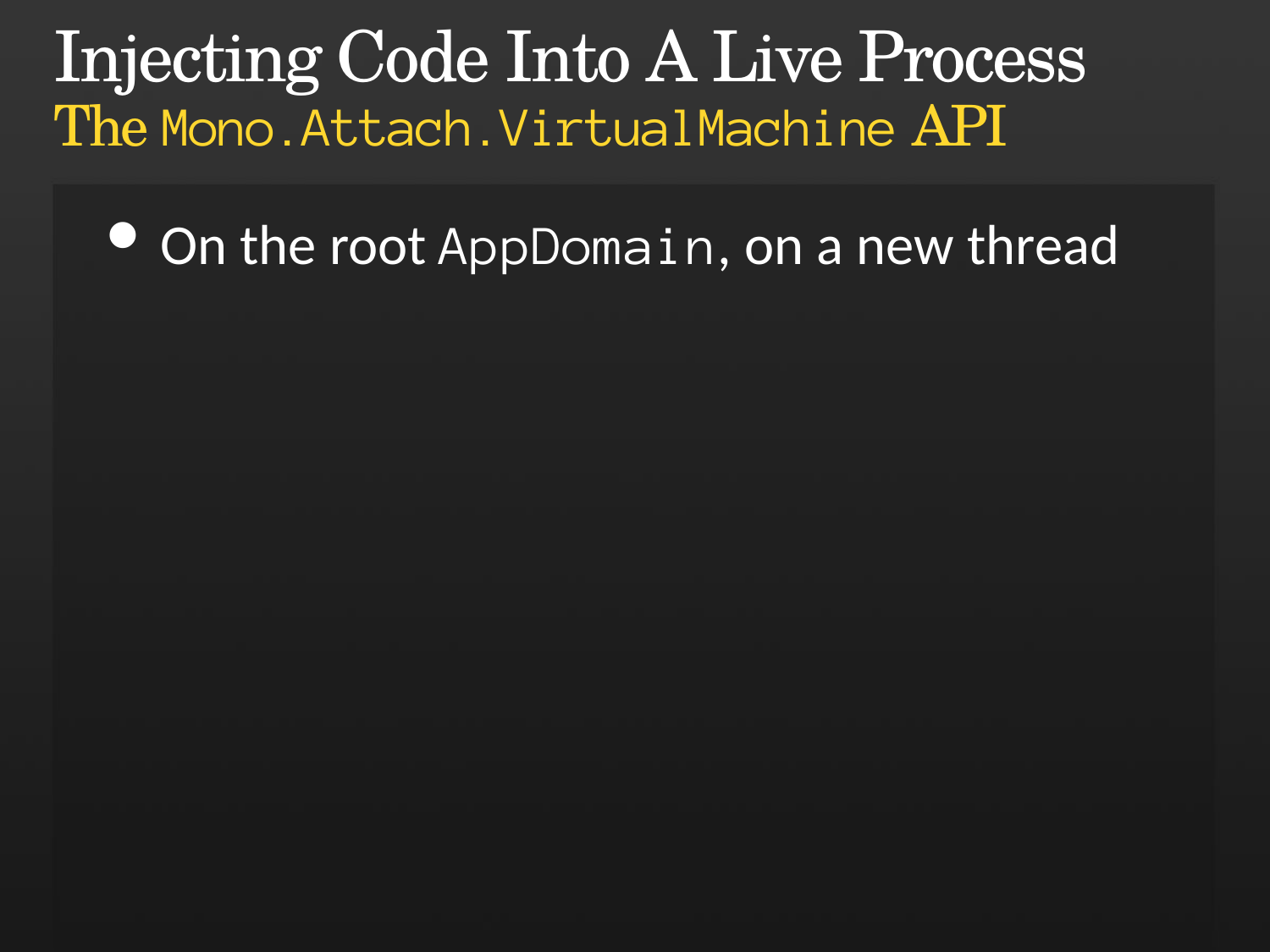

# Injecting Code Into A Live Process The Mono.Attach.VirtualMachine API
On the root AppDomain, on a new thread